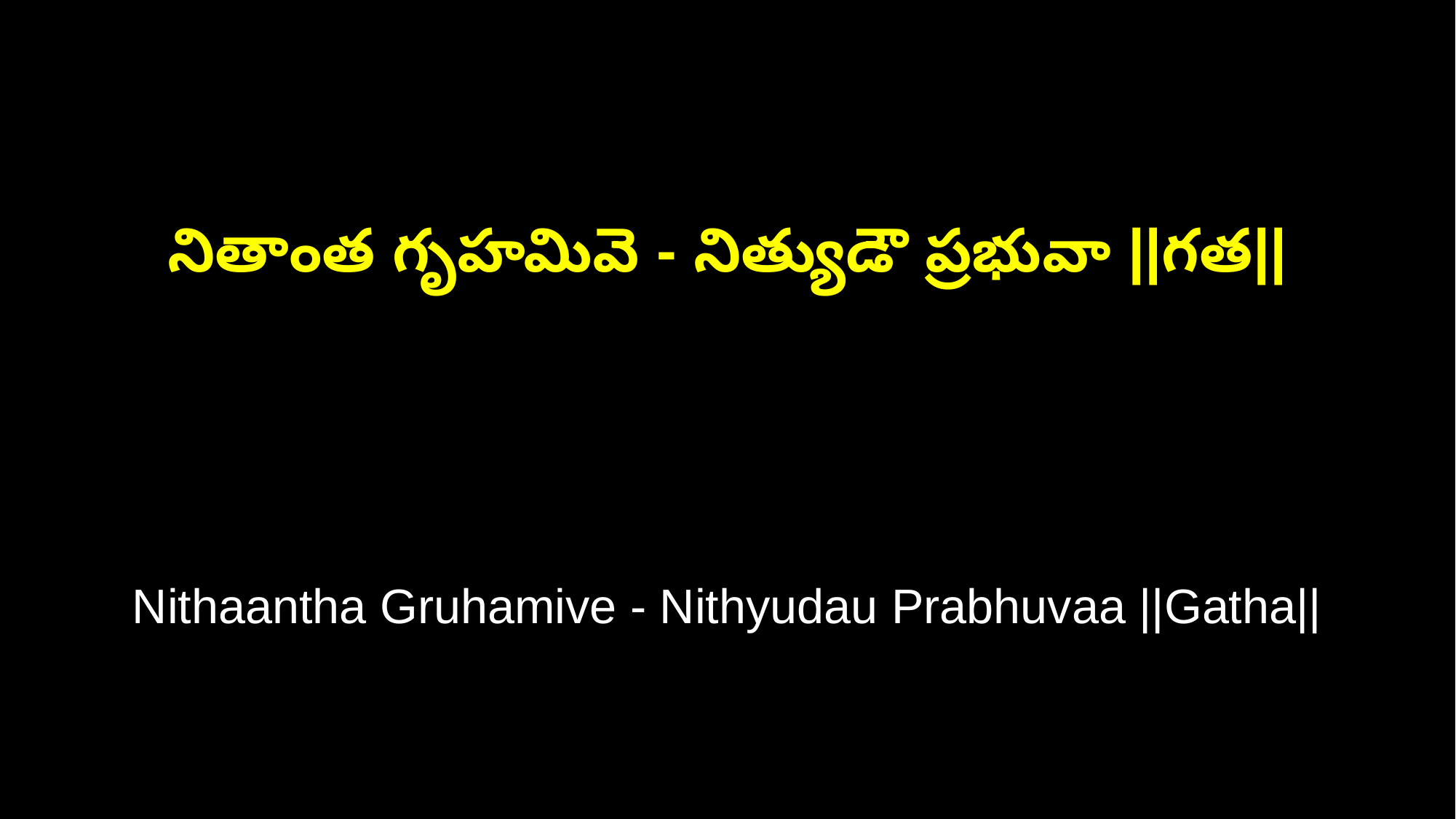

నితాంత గృహమివె - నిత్యుడౌ ప్రభువా ||గత||
Nithaantha Gruhamive - Nithyudau Prabhuvaa ||Gatha||